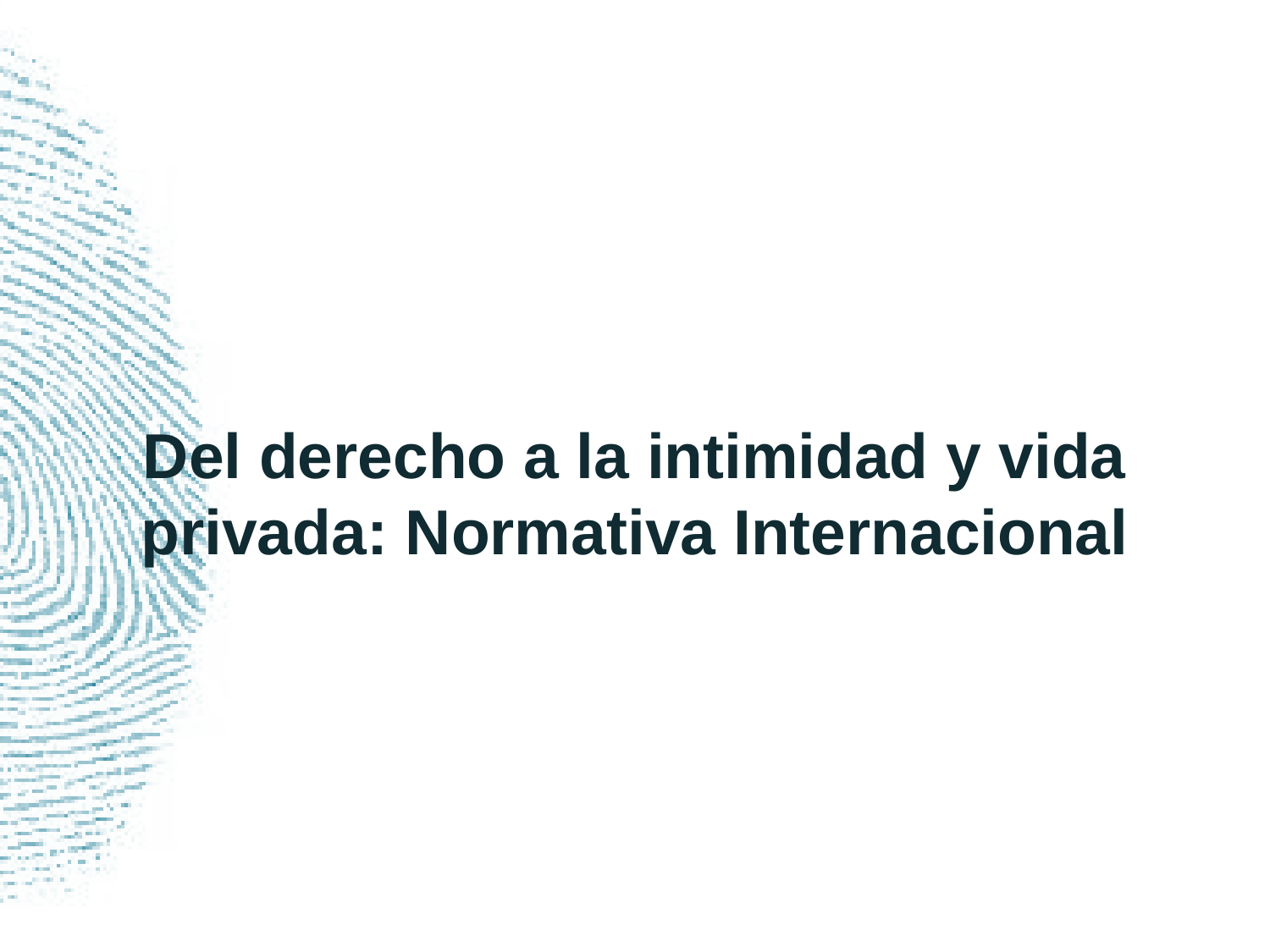

# Del derecho a la intimidad y vida privada: Normativa Internacional